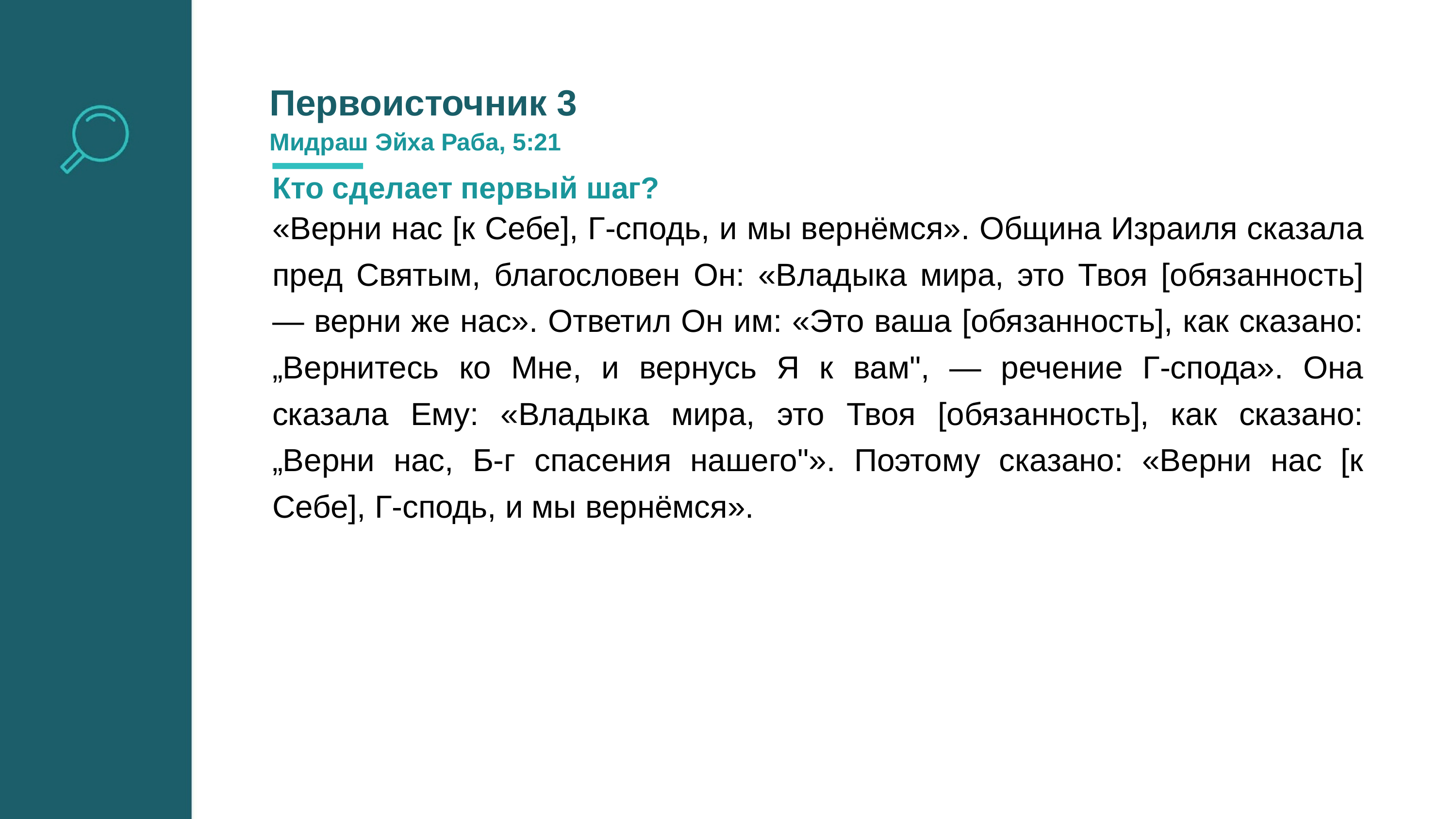

Первоисточник 3
Мидраш Эйха Раба, 5:21

Кто сделает первый шаг?
«Верни нас [к Себе], Г-сподь, и мы вернёмся». Община Израиля сказала пред Святым, благословен Он: «Владыка мира, это Твоя [обязанность] — верни же нас». Ответил Он им: «Это ваша [обязанность], как сказано: „Вернитесь ко Мне, и вернусь Я к вам", — речение Г-спода». Она сказала Ему: «Владыка мира, это Твоя [обязанность], как сказано: „Верни нас, Б-г спасения нашего"». Поэтому сказано: «Верни нас [к Себе], Г-сподь, и мы вернёмся».